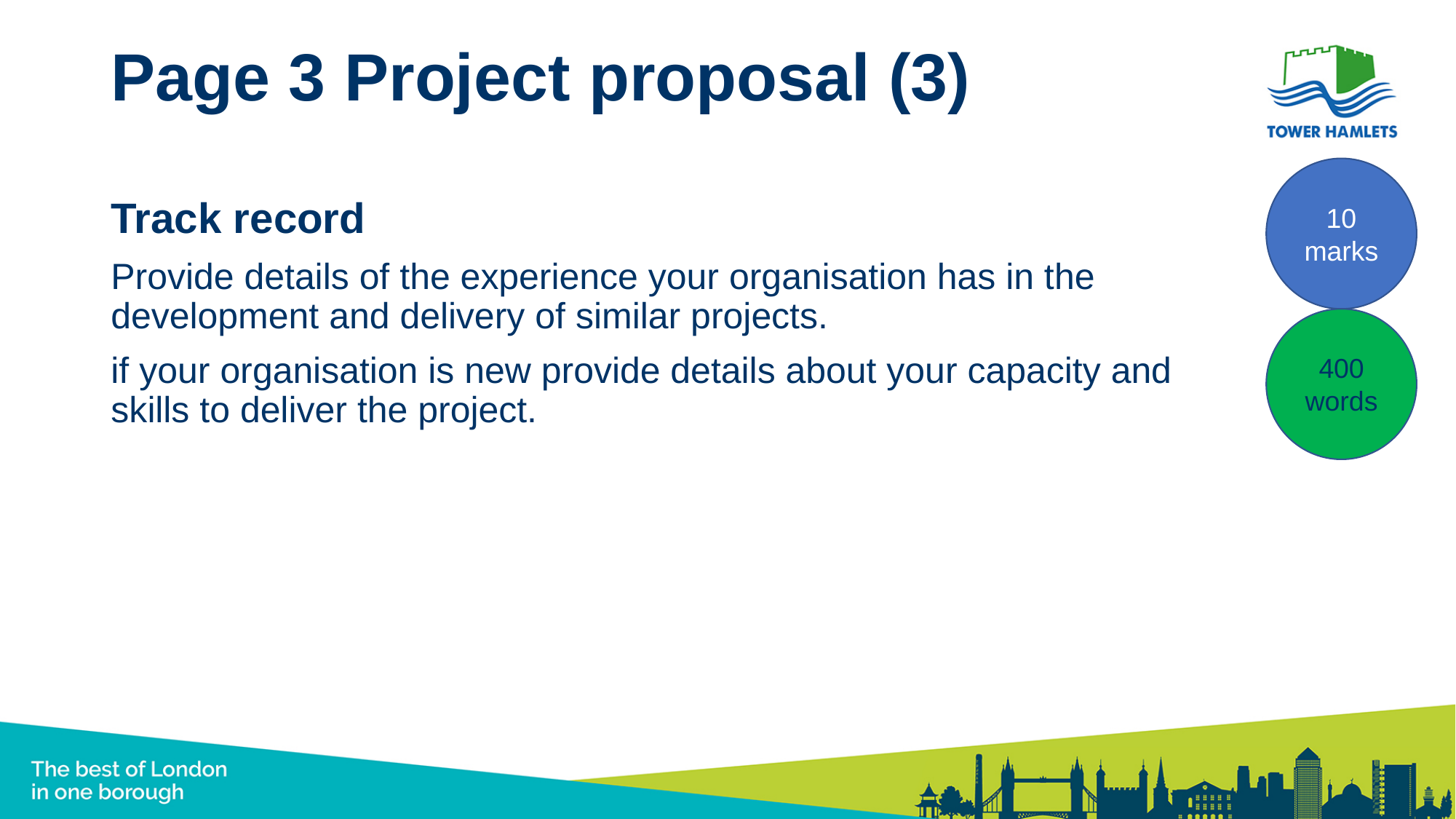

# Page 3 Project proposal (3)
10 marks
Track record
Provide details of the experience your organisation has in the development and delivery of similar projects.
if your organisation is new provide details about your capacity and skills to deliver the project.
400 words